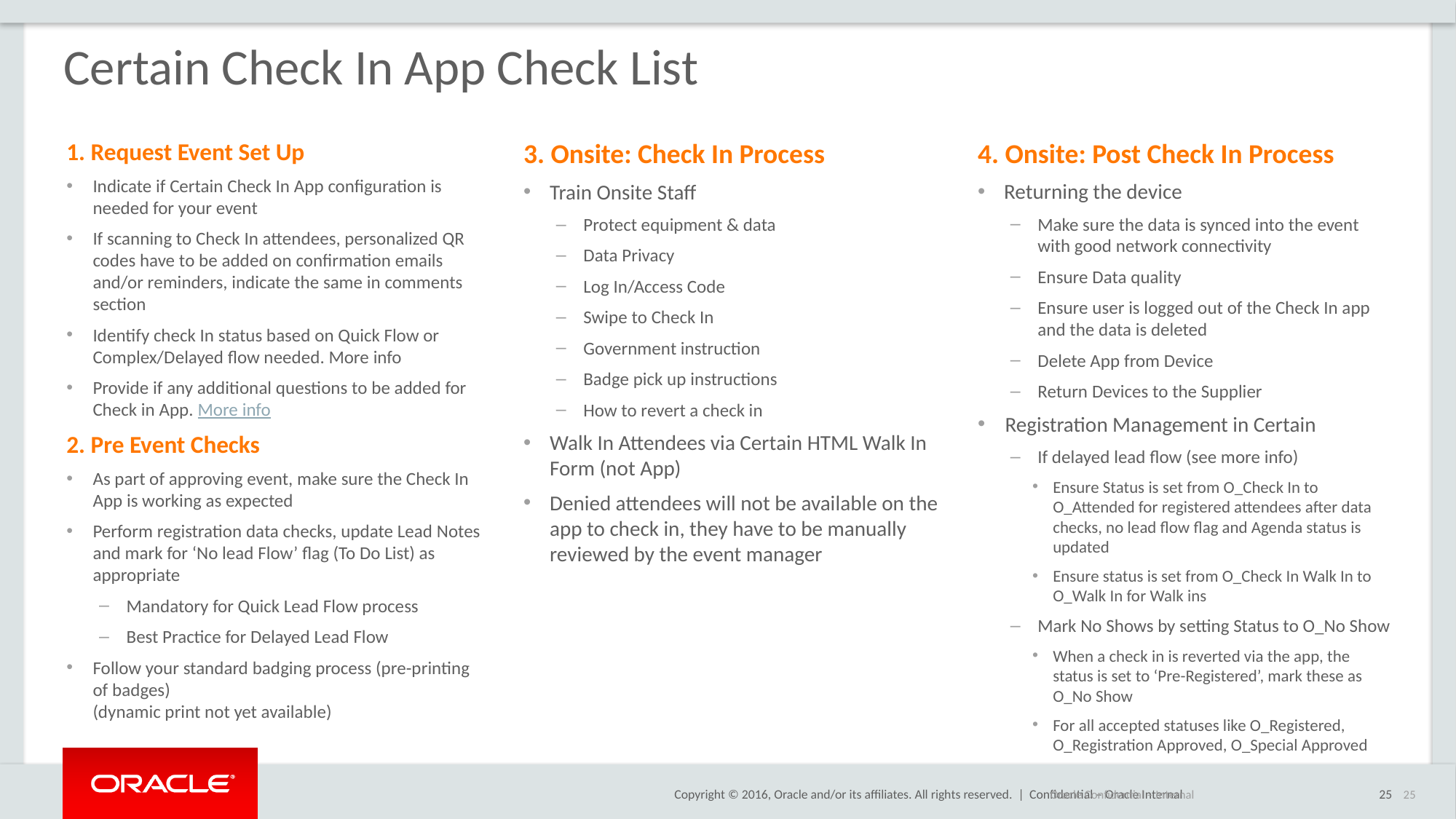

# Certain Check In App Check List
4. Onsite: Post Check In Process
Returning the device
Make sure the data is synced into the event with good network connectivity
Ensure Data quality
Ensure user is logged out of the Check In app and the data is deleted
Delete App from Device
Return Devices to the Supplier
Registration Management in Certain
If delayed lead flow (see more info)
Ensure Status is set from O_Check In to O_Attended for registered attendees after data checks, no lead flow flag and Agenda status is updated
Ensure status is set from O_Check In Walk In to O_Walk In for Walk ins
Mark No Shows by setting Status to O_No Show
When a check in is reverted via the app, the status is set to ‘Pre-Registered’, mark these as O_No Show
For all accepted statuses like O_Registered, O_Registration Approved, O_Special Approved
1. Request Event Set Up
Indicate if Certain Check In App configuration is needed for your event
If scanning to Check In attendees, personalized QR codes have to be added on confirmation emails and/or reminders, indicate the same in comments section
Identify check In status based on Quick Flow or Complex/Delayed flow needed. More info
Provide if any additional questions to be added for Check in App. More info
2. Pre Event Checks
As part of approving event, make sure the Check In App is working as expected
Perform registration data checks, update Lead Notes and mark for ‘No lead Flow’ flag (To Do List) as appropriate
Mandatory for Quick Lead Flow process
Best Practice for Delayed Lead Flow
Follow your standard badging process (pre-printing of badges)
(dynamic print not yet available)
3. Onsite: Check In Process
Train Onsite Staff
Protect equipment & data
Data Privacy
Log In/Access Code
Swipe to Check In
Government instruction
Badge pick up instructions
How to revert a check in
Walk In Attendees via Certain HTML Walk In Form (not App)
Denied attendees will not be available on the app to check in, they have to be manually reviewed by the event manager
Confidential – Oracle Internal
25
Oracle Confidential – Internal
25